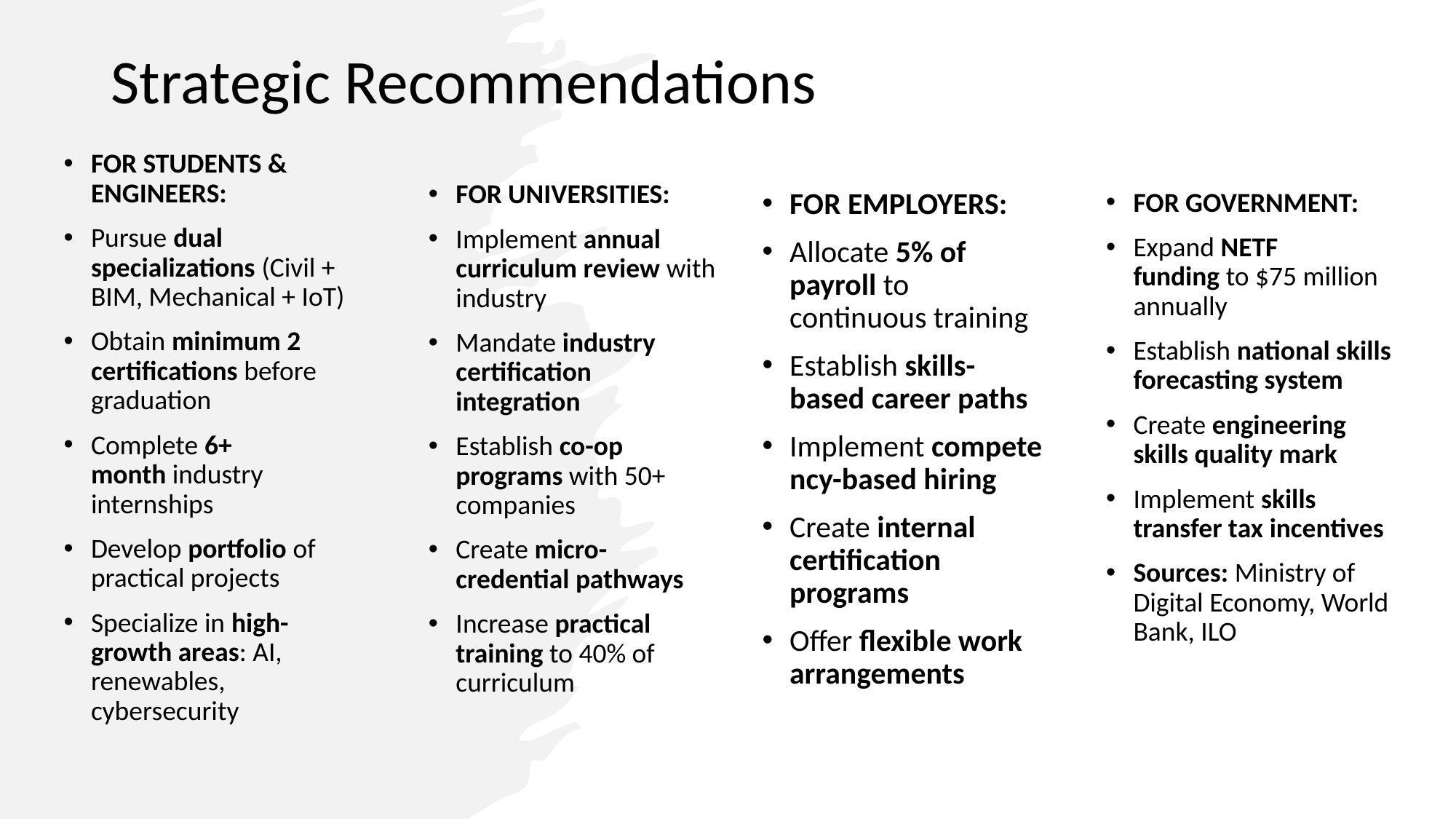

# Strategic Recommendations
FOR GOVERNMENT:
Expand NETF funding to $75 million annually
Establish national skills forecasting system
Create engineering skills quality mark
Implement skills transfer tax incentives
Sources: Ministry of Digital Economy, World Bank, ILO

FOR STUDENTS & ENGINEERS:
Pursue dual specializations (Civil + BIM, Mechanical + IoT)
Obtain minimum 2 certifications before graduation
Complete 6+ month industry internships
Develop portfolio of practical projects
Specialize in high-growth areas: AI, renewables, cybersecurity

FOR UNIVERSITIES:
Implement annual curriculum review with industry
Mandate industry certification integration
Establish co-op programs with 50+ companies
Create micro-credential pathways
Increase practical training to 40% of curriculum

FOR EMPLOYERS:
Allocate 5% of payroll to continuous training
Establish skills-based career paths
Implement competency-based hiring
Create internal certification programs
Offer flexible work arrangements